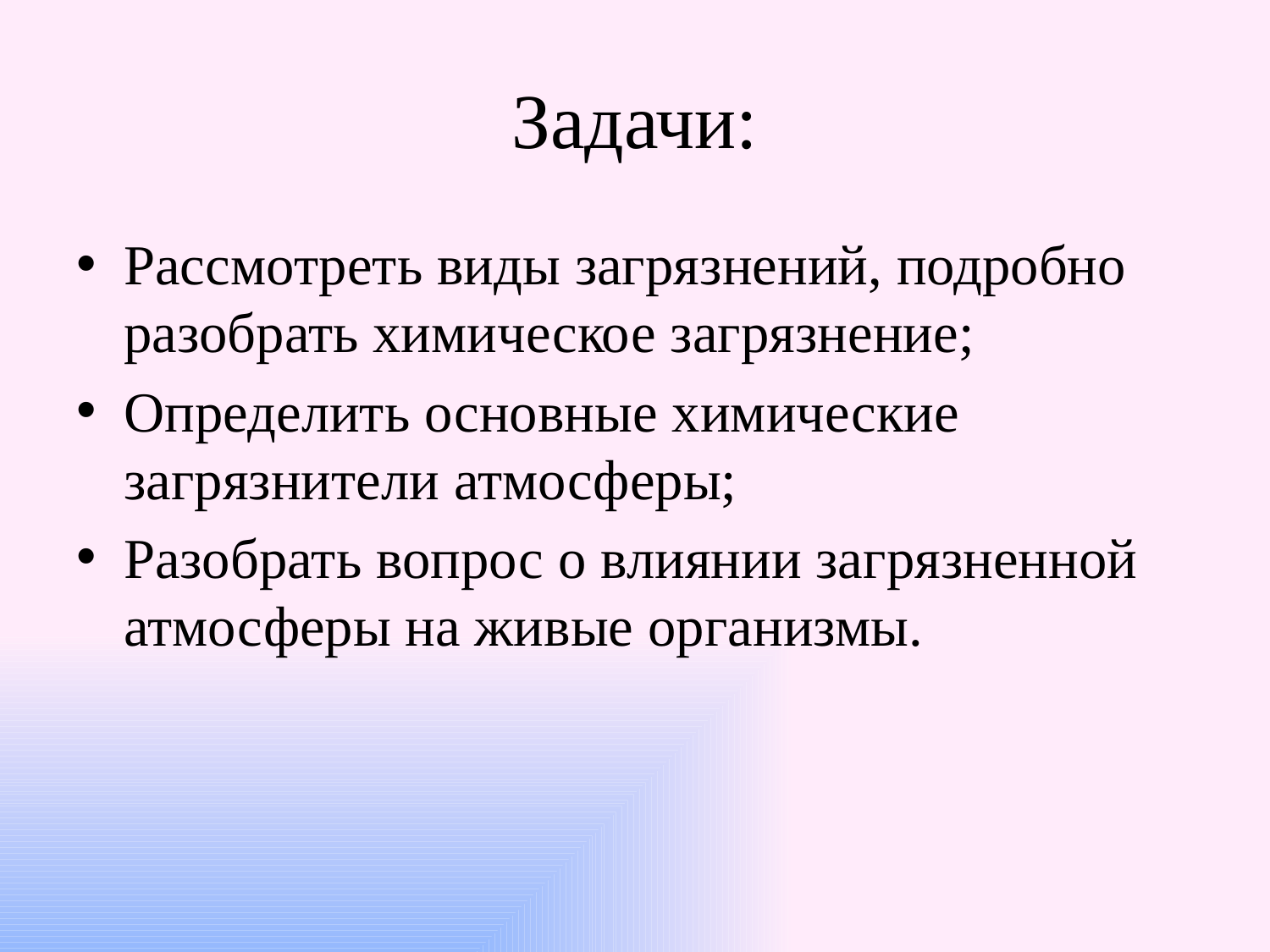

# Задачи:
Рассмотреть виды загрязнений, подробно разобрать химическое загрязнение;
Определить основные химические загрязнители атмосферы;
Разобрать вопрос о влиянии загрязненной атмосферы на живые организмы.